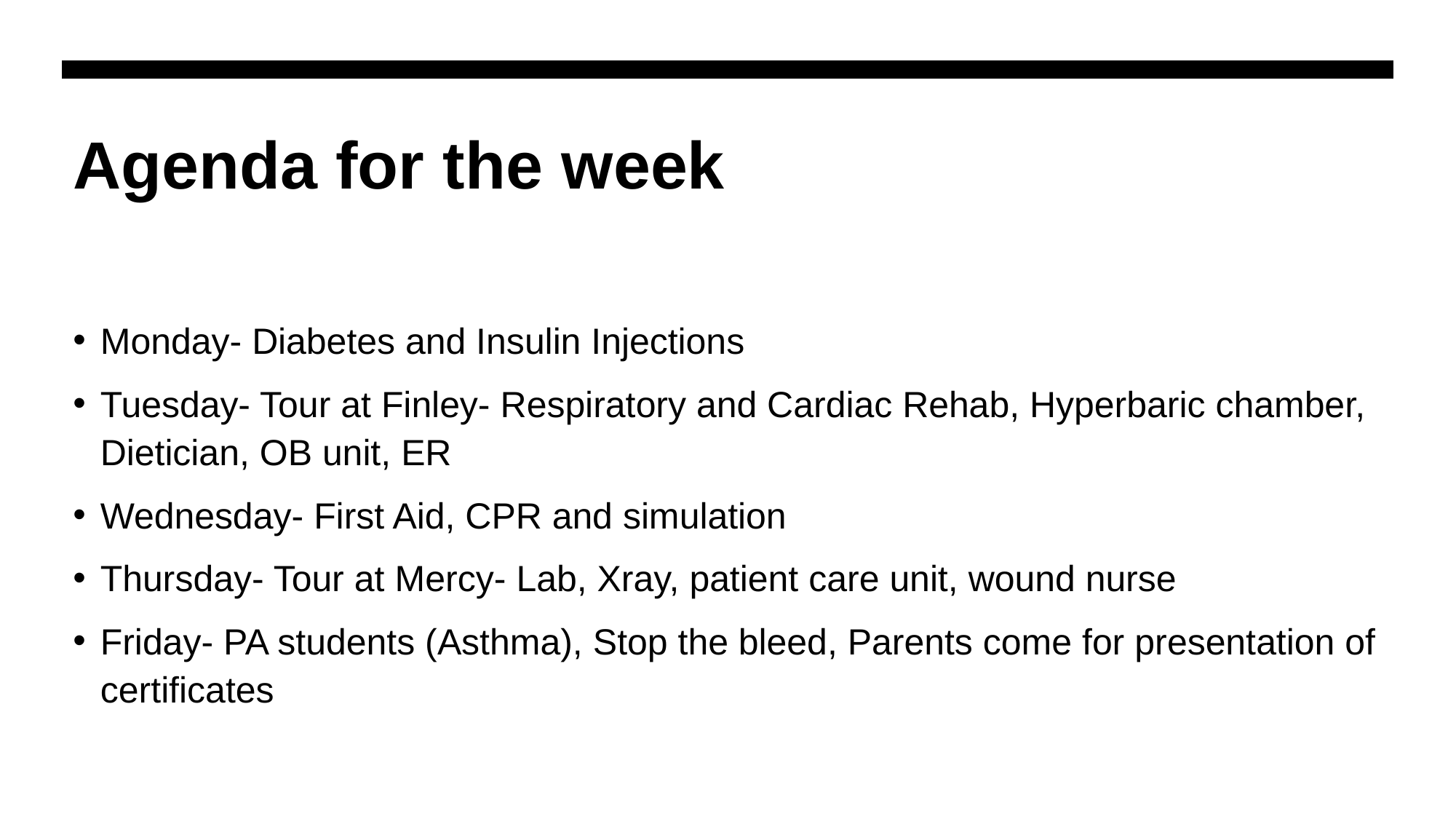

# Agenda for the week
Monday- Diabetes and Insulin Injections
Tuesday- Tour at Finley- Respiratory and Cardiac Rehab, Hyperbaric chamber, Dietician, OB unit, ER
Wednesday- First Aid, CPR and simulation
Thursday- Tour at Mercy- Lab, Xray, patient care unit, wound nurse
Friday- PA students (Asthma), Stop the bleed, Parents come for presentation of certificates